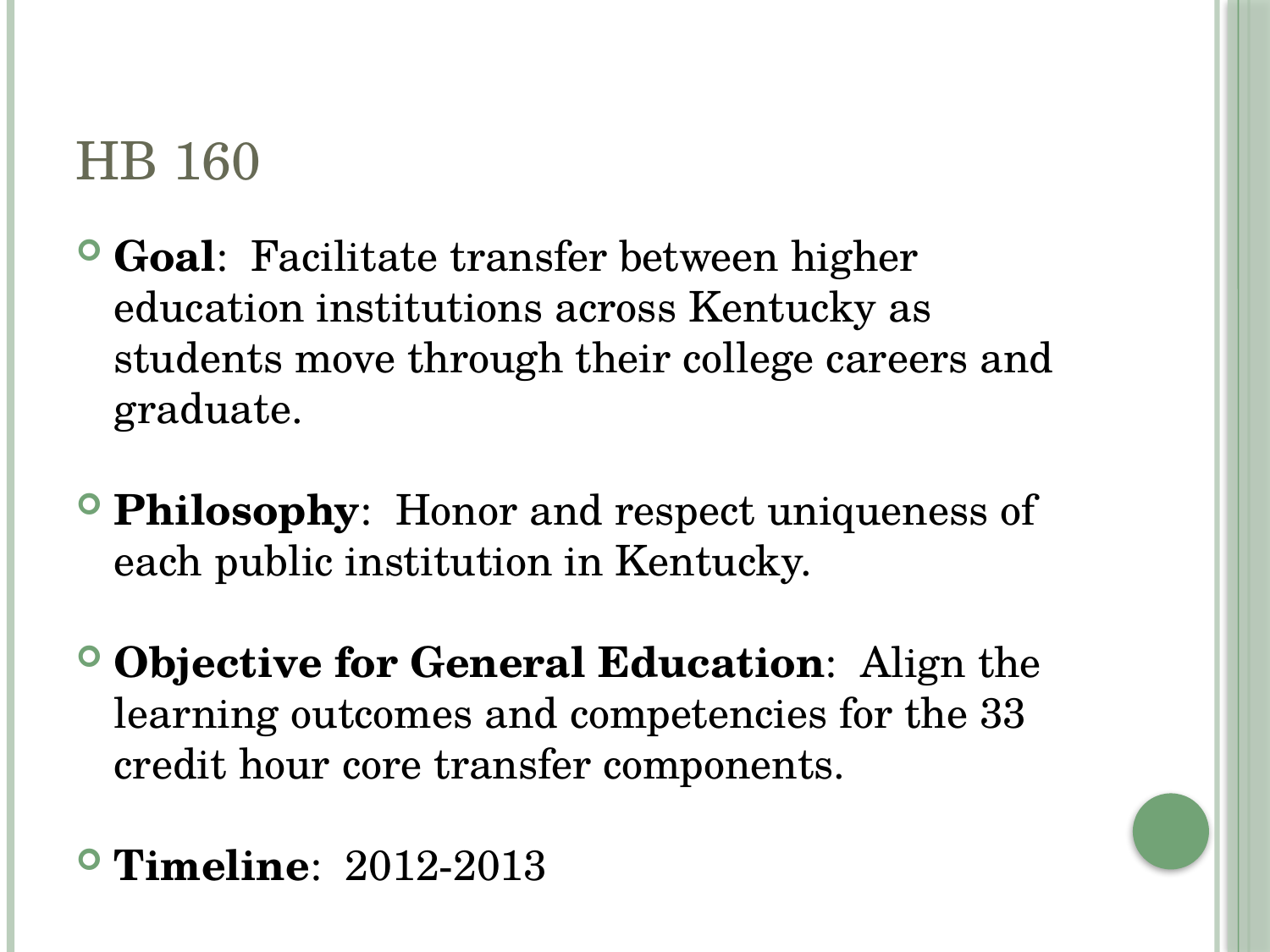

# HB 160
Goal:  Facilitate transfer between higher education institutions across Kentucky as students move through their college careers and graduate.

Philosophy:  Honor and respect uniqueness of each public institution in Kentucky.

Objective for General Education:  Align the learning outcomes and competencies for the 33 credit hour core transfer components.

Timeline:  2012-2013